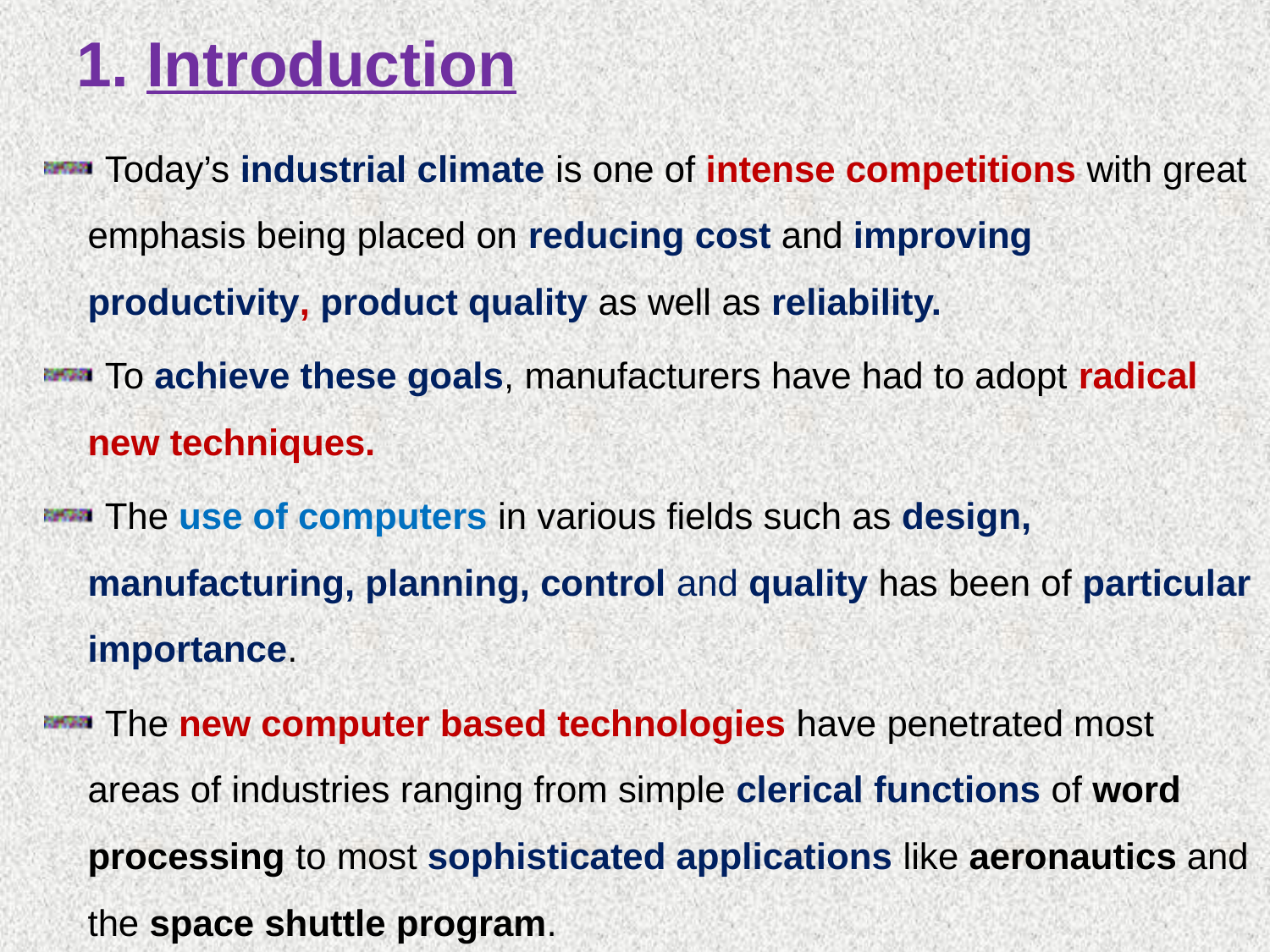

# 1. Introduction
Today’s industrial climate is one of intense competitions with great emphasis being placed on reducing cost and improving productivity, product quality as well as reliability.
To achieve these goals, manufacturers have had to adopt radical new techniques.
The use of computers in various fields such as design, manufacturing, planning, control and quality has been of particular importance.
The new computer based technologies have penetrated most areas of industries ranging from simple clerical functions of word processing to most sophisticated applications like aeronautics and the space shuttle program.